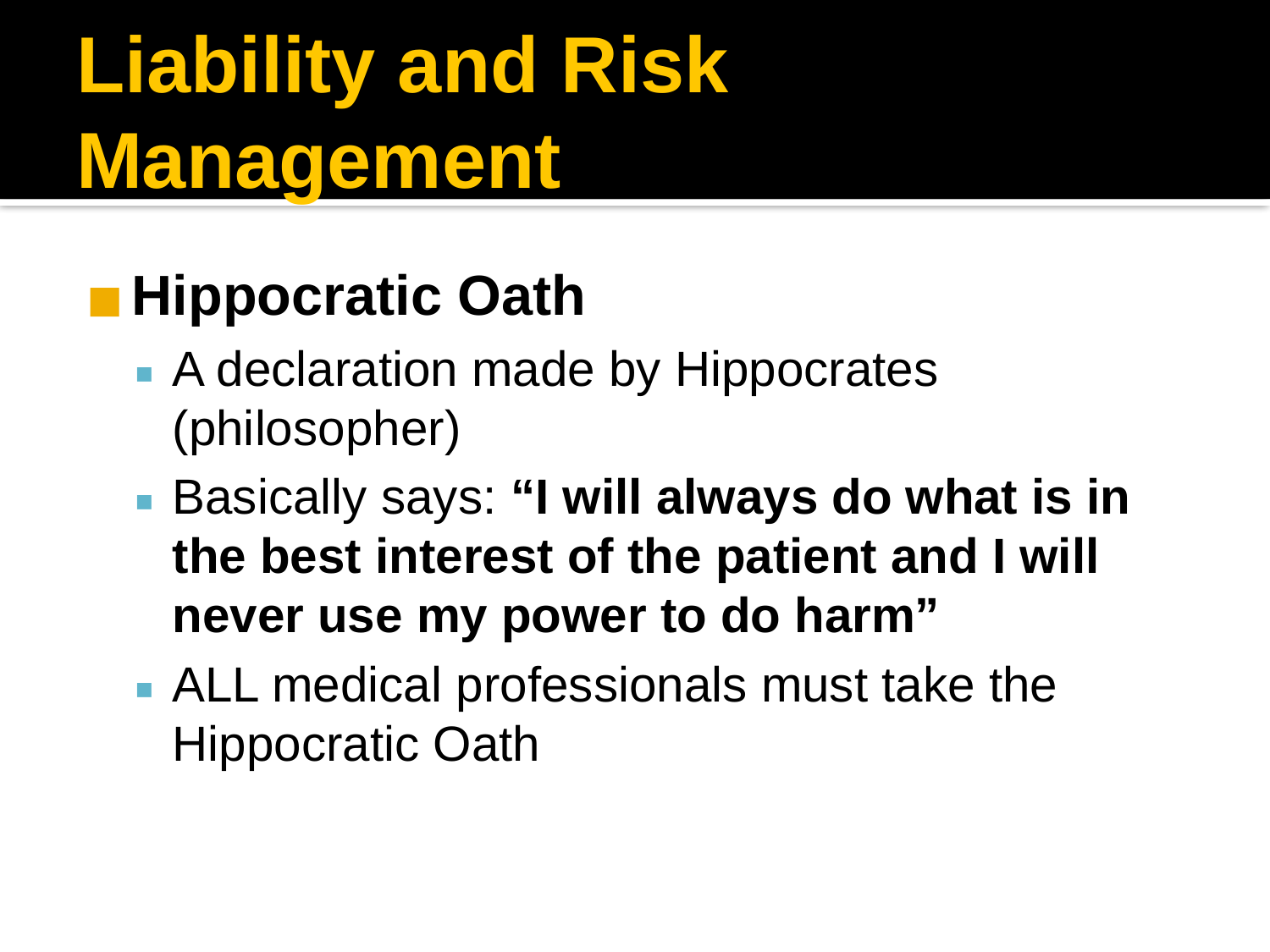

# Liability and Risk Management
Hippocratic Oath
A declaration made by Hippocrates (philosopher)
Basically says: “I will always do what is in the best interest of the patient and I will never use my power to do harm”
ALL medical professionals must take the Hippocratic Oath